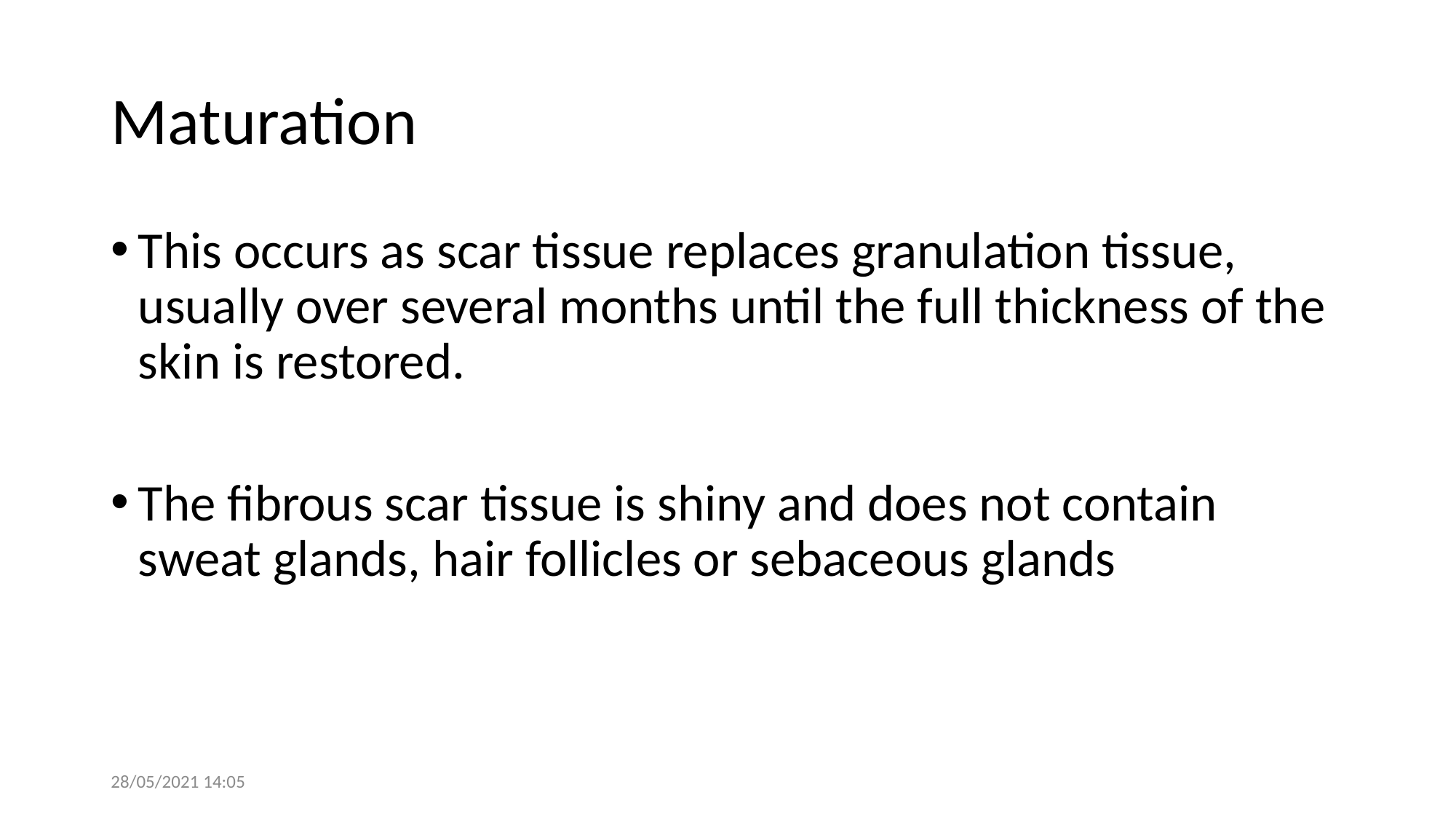

# Maturation
This occurs as scar tissue replaces granulation tissue, usually over several months until the full thickness of the skin is restored.

The fibrous scar tissue is shiny and does not contain sweat glands, hair follicles or sebaceous glands

28/05/2021 14:05